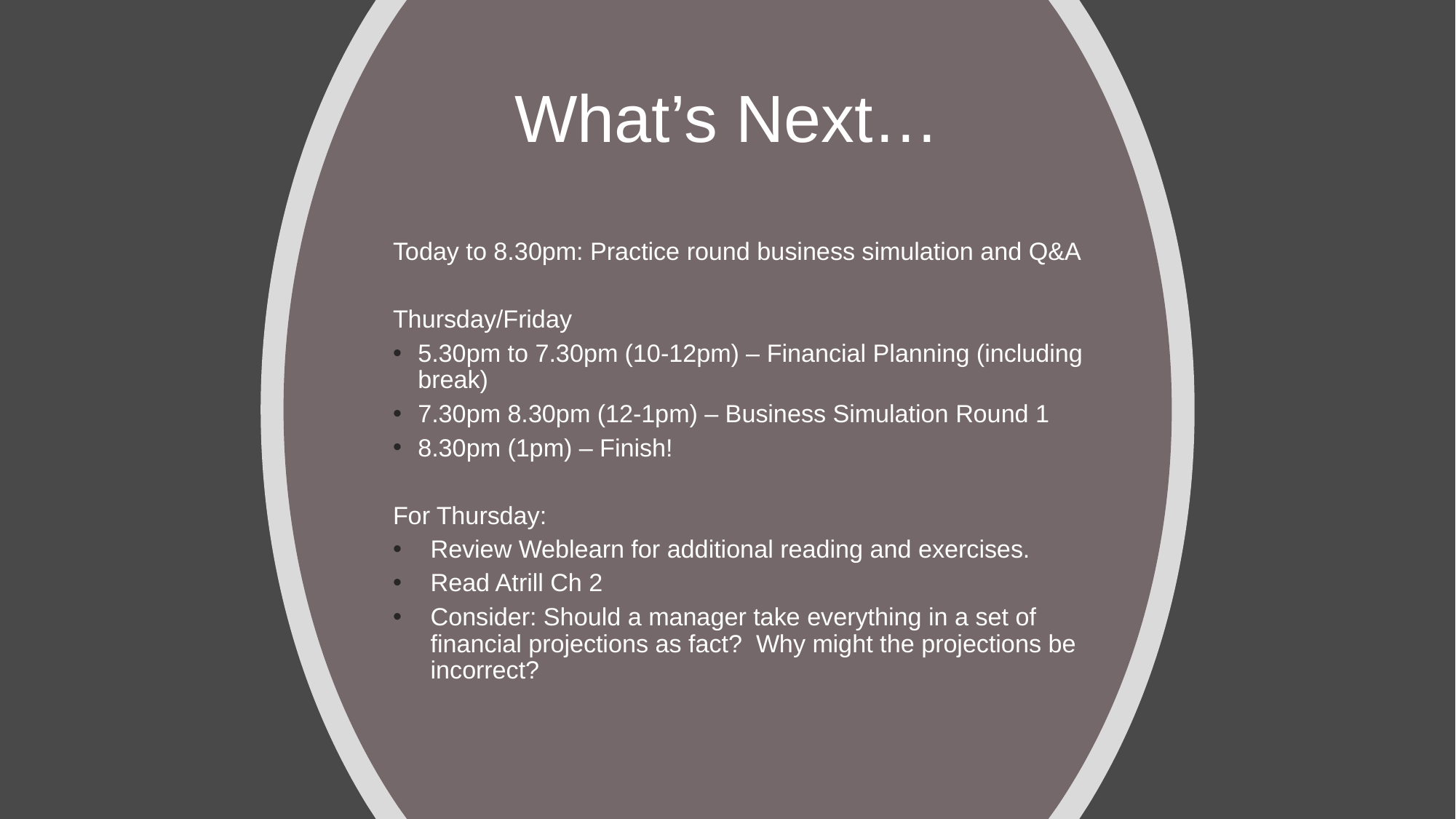

# What’s Next…
Today to 8.30pm: Practice round business simulation and Q&A

Thursday/Friday
5.30pm to 7.30pm (10-12pm) – Financial Planning (including break)
7.30pm 8.30pm (12-1pm) – Business Simulation Round 1
8.30pm (1pm) – Finish!

For Thursday:
Review Weblearn for additional reading and exercises.
Read Atrill Ch 2
Consider: Should a manager take everything in a set of financial projections as fact?  Why might the projections be incorrect?